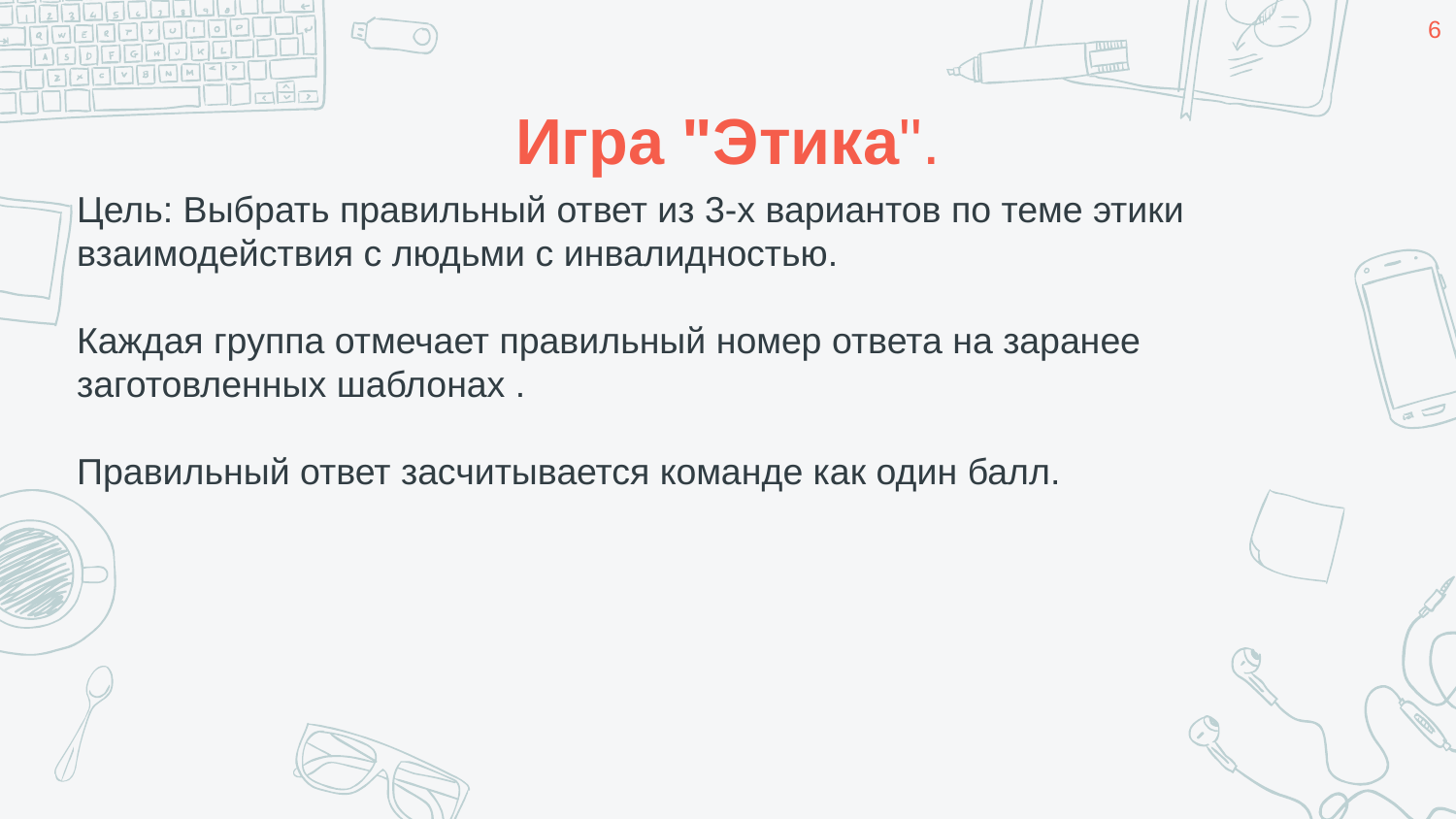

6
# Игра "Этика".
Цель: Выбрать правильный ответ из 3-х вариантов по теме этики взаимодействия с людьми с инвалидностью.
Каждая группа отмечает правильный номер ответа на заранее заготовленных шаблонах .

Правильный ответ засчитывается команде как один балл.